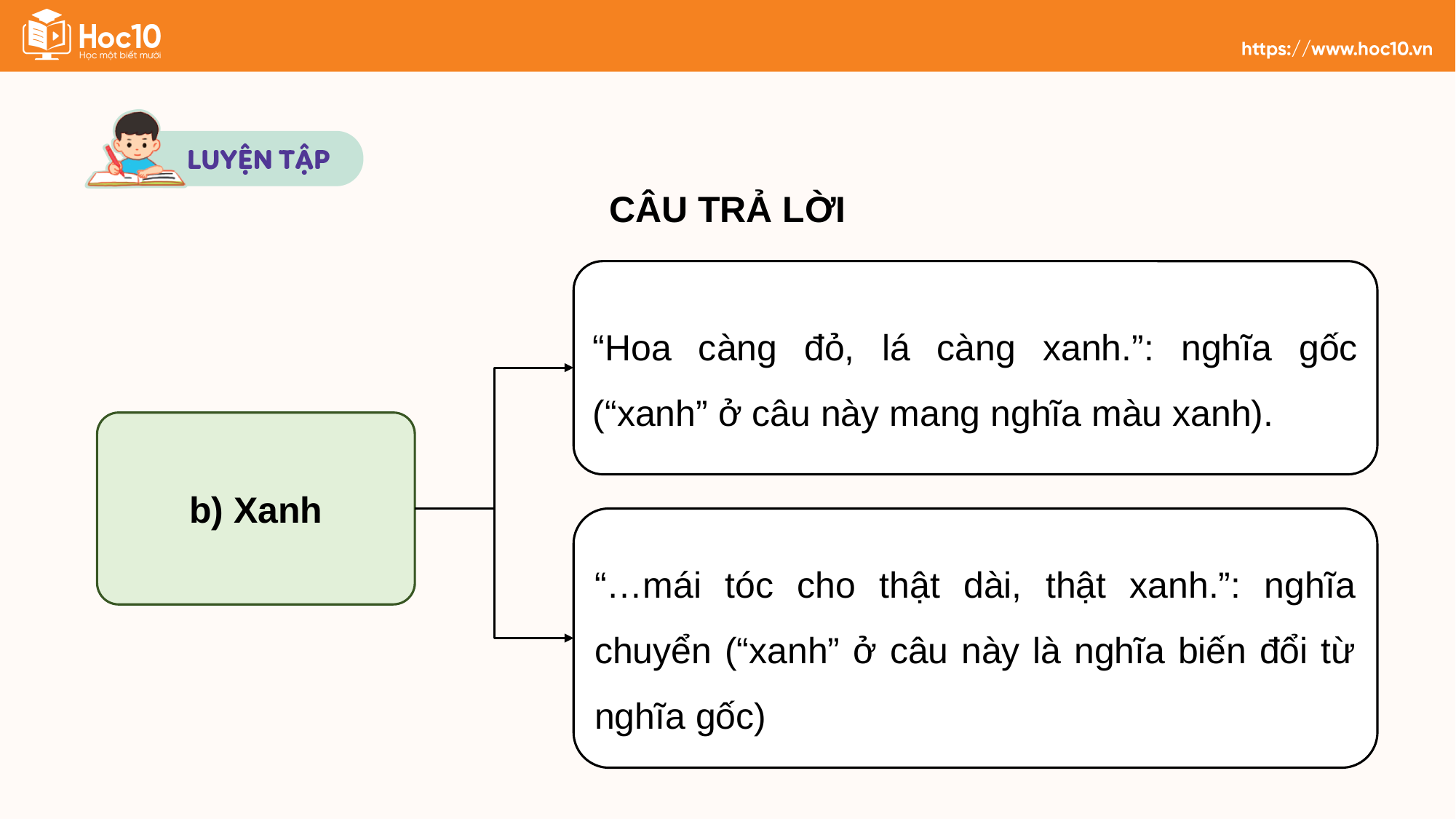

CÂU TRẢ LỜI
“Hoa càng đỏ, lá càng xanh.”: nghĩa gốc (“xanh” ở câu này mang nghĩa màu xanh).
b) Xanh
“…mái tóc cho thật dài, thật xanh.”: nghĩa chuyển (“xanh” ở câu này là nghĩa biến đổi từ nghĩa gốc)